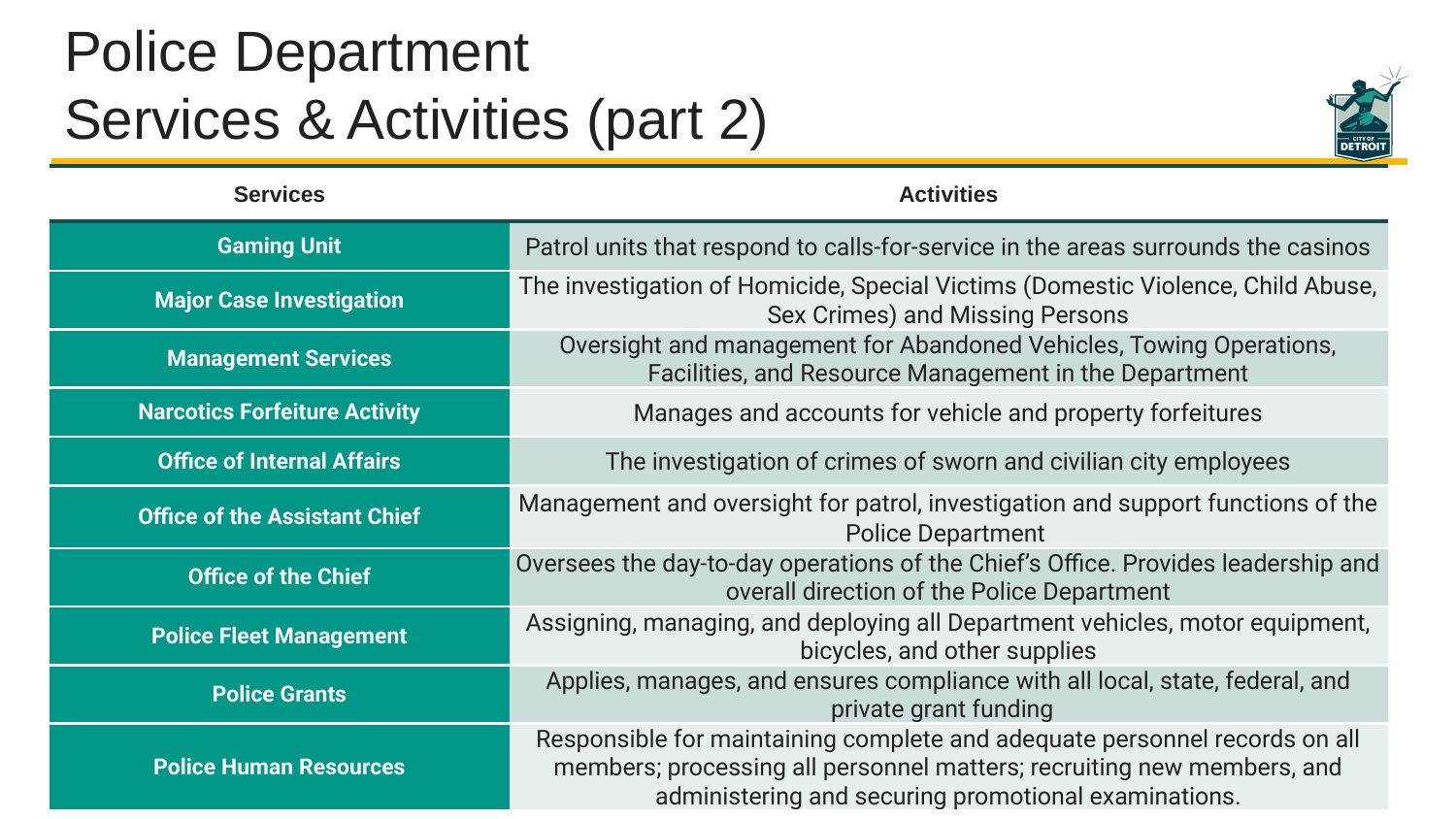

# Police Department Services & Activities (part 2)
| Services | Activities |
| --- | --- |
| Gaming Unit | Patrol units that respond to calls-for-service in the areas surrounds the casinos |
| Major Case Investigation | The investigation of Homicide, Special Victims (Domestic Violence, Child Abuse, Sex Crimes) and Missing Persons |
| Management Services | Oversight and management for Abandoned Vehicles, Towing Operations, Facilities, and Resource Management in the Department |
| Narcotics Forfeiture Activity | Manages and accounts for vehicle and property forfeitures |
| Office of Internal Affairs | The investigation of crimes of sworn and civilian city employees |
| Office of the Assistant Chief | Management and oversight for patrol, investigation and support functions of the Police Department |
| Office of the Chief | Oversees the day-to-day operations of the Chief’s Office. Provides leadership and overall direction of the Police Department |
| Police Fleet Management | Assigning, managing, and deploying all Department vehicles, motor equipment, bicycles, and other supplies |
| Police Grants | Applies, manages, and ensures compliance with all local, state, federal, and private grant funding |
| Police Human Resources | Responsible for maintaining complete and adequate personnel records on all members; processing all personnel matters; recruiting new members, and administering and securing promotional examinations. |
42